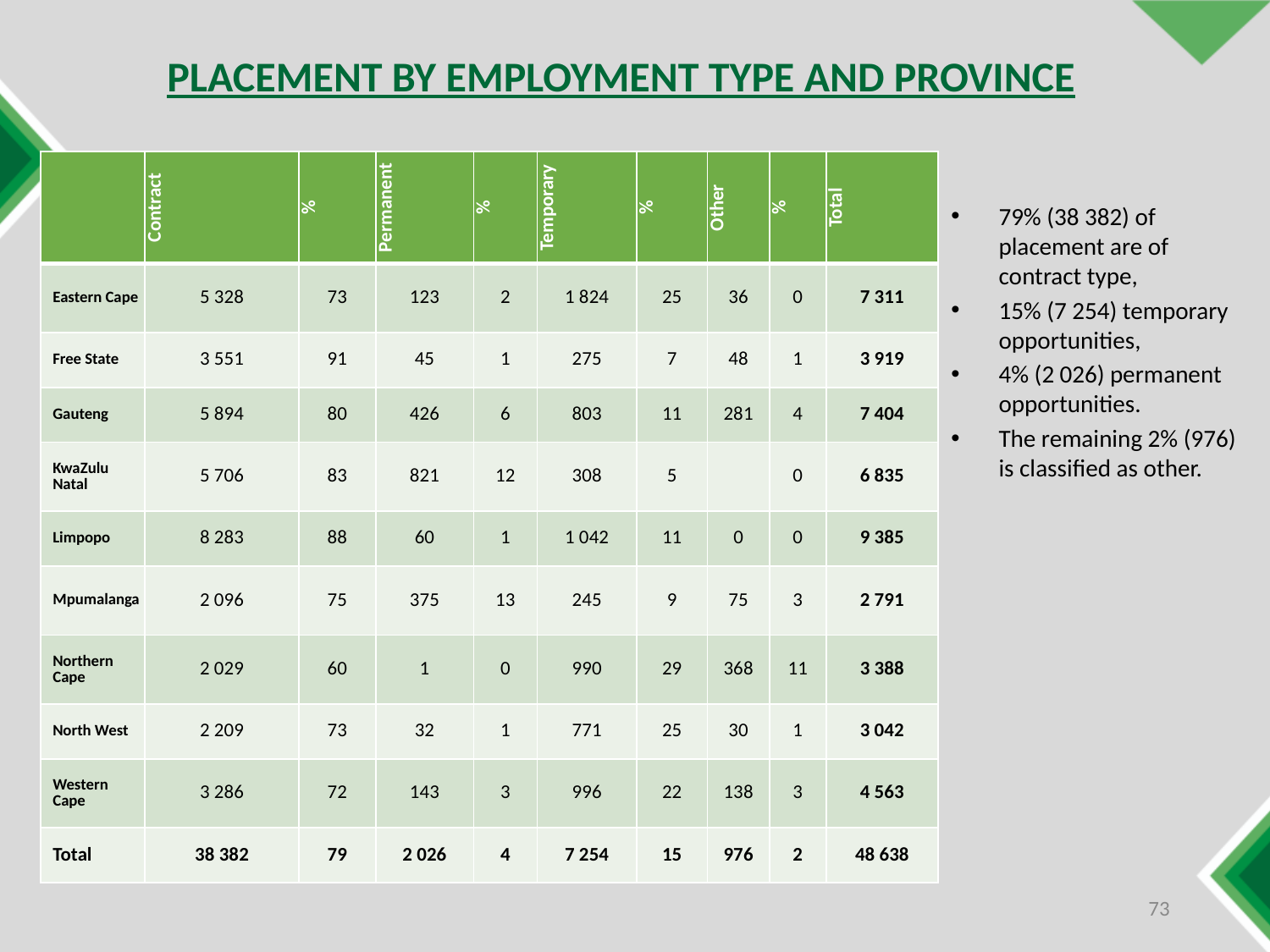

PLACEMENT BY EMPLOYMENT TYPE AND PROVINCE

79% (38 382) of placement are of contract type,
15% (7 254) temporary opportunities,
4% (2 026) permanent opportunities.
The remaining 2% (976) is classified as other.

|  | Contract | % | Permanent | % | Temporary | % | Other | % | Total |
| --- | --- | --- | --- | --- | --- | --- | --- | --- | --- |
| Eastern Cape | 5 328 | 73 | 123 | 2 | 1 824 | 25 | 36 | 0 | 7 311 |
| Free State | 3 551 | 91 | 45 | 1 | 275 | 7 | 48 | 1 | 3 919 |
| Gauteng | 5 894 | 80 | 426 | 6 | 803 | 11 | 281 | 4 | 7 404 |
| KwaZulu Natal | 5 706 | 83 | 821 | 12 | 308 | 5 |  | 0 | 6 835 |
| Limpopo | 8 283 | 88 | 60 | 1 | 1 042 | 11 | 0 | 0 | 9 385 |
| Mpumalanga | 2 096 | 75 | 375 | 13 | 245 | 9 | 75 | 3 | 2 791 |
| Northern Cape | 2 029 | 60 | 1 | 0 | 990 | 29 | 368 | 11 | 3 388 |
| North West | 2 209 | 73 | 32 | 1 | 771 | 25 | 30 | 1 | 3 042 |
| Western Cape | 3 286 | 72 | 143 | 3 | 996 | 22 | 138 | 3 | 4 563 |
| Total | 38 382 | 79 | 2 026 | 4 | 7 254 | 15 | 976 | 2 | 48 638 |
73